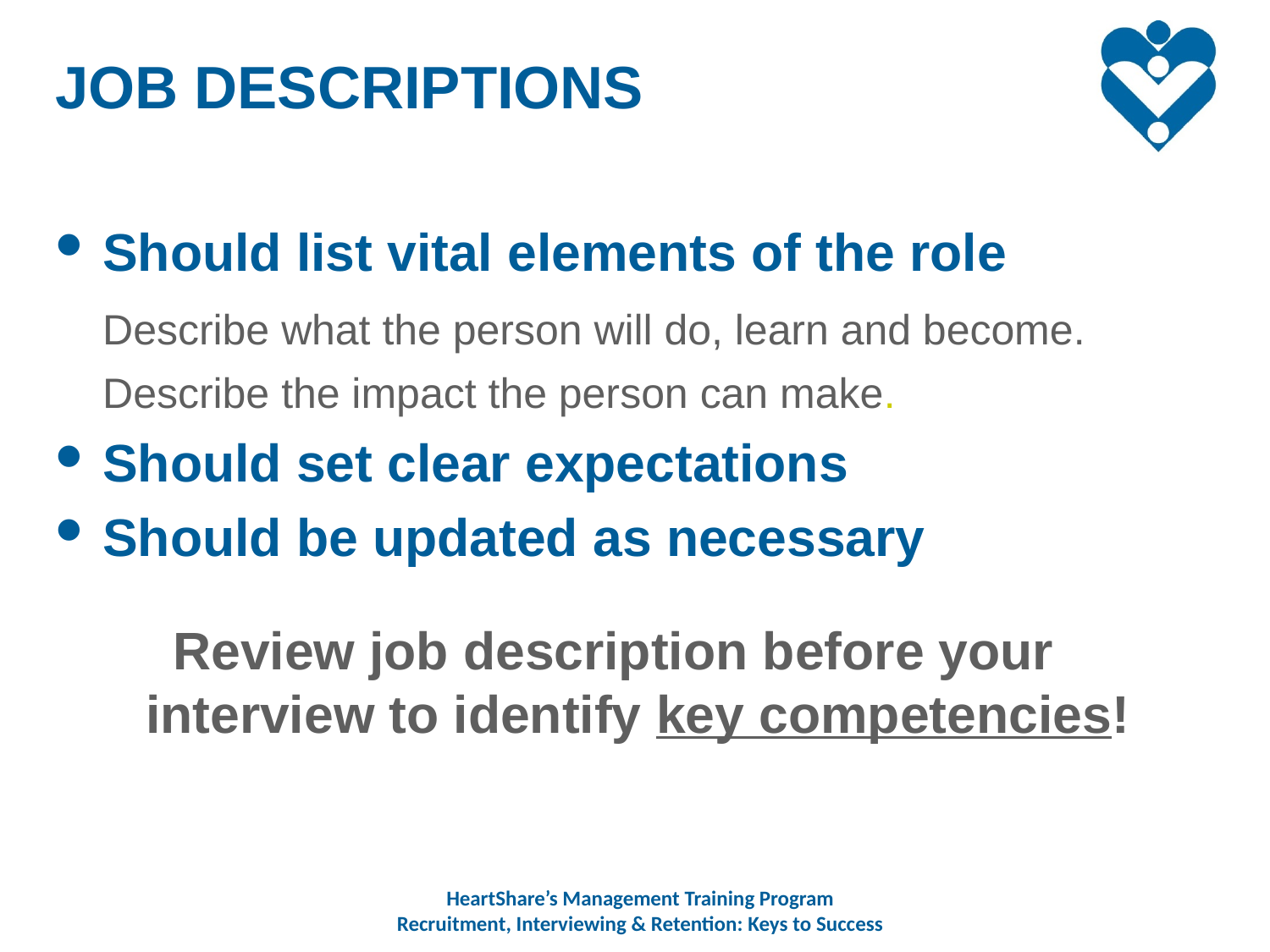

JOB DESCRIPTIONS
Should list vital elements of the role
	Describe what the person will do, learn and become.  Describe the impact the person can make.
Should set clear expectations
Should be updated as necessary

Review job description before your interview to identify key competencies!

HeartShare’s Management Training Program
Recruitment, Interviewing & Retention: Keys to Success